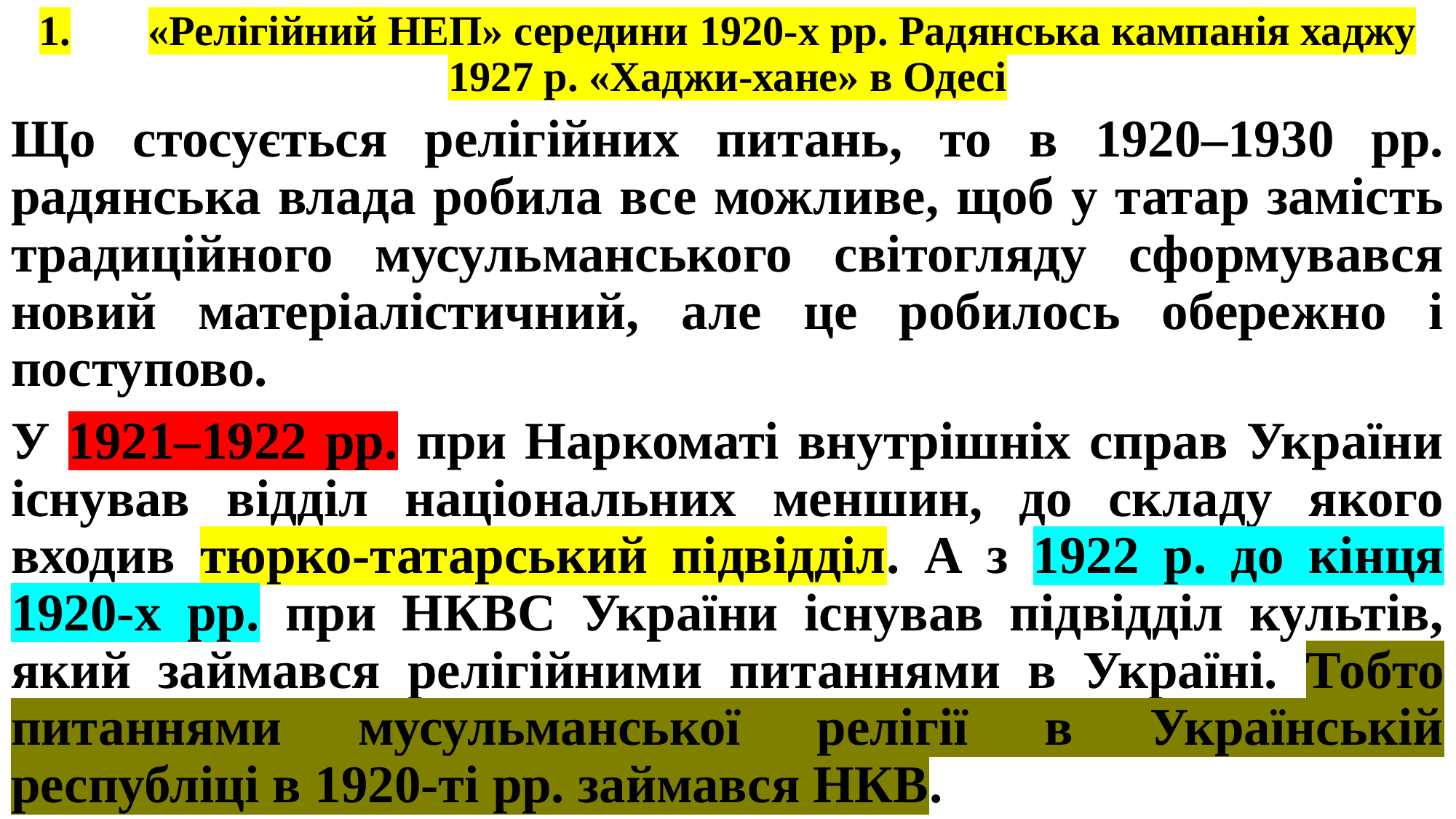

# 1.	«Релігійний НЕП» середини 1920-х рр. Радянська кампанія хаджу 1927 р. «Хаджи-хане» в Одесі
Що стосується релігійних питань, то в 1920–1930 рр. радянська влада робила все можливе, щоб у татар замість традиційного мусульманського світогляду сформувався новий матеріалістичний, але це робилось обережно і поступово.
У 1921–1922 рр. при Наркоматі внутрішніх справ України існував відділ національних меншин, до складу якого входив тюрко-татарський підвідділ. А з 1922 р. до кінця 1920-х рр. при НКВС України існував підвідділ культів, який займався релігійними питаннями в Україні. Тобто питаннями мусульманської релігії в Українській республіці в 1920-ті рр. займався НКВ.